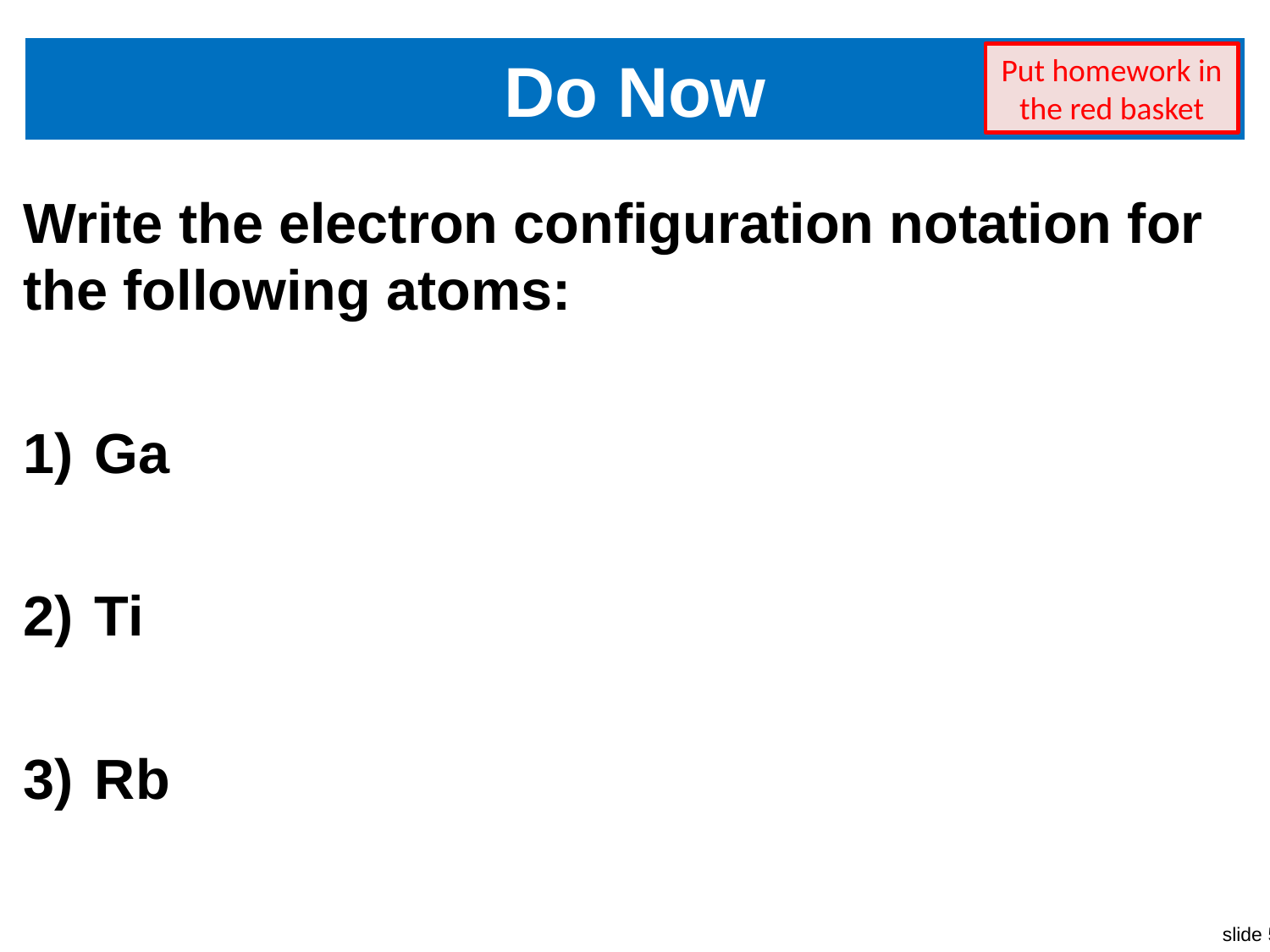

# Do Now
Put homework in the red basket
Write the electron configuration notation for the following atoms:
Ga
Ti
Rb